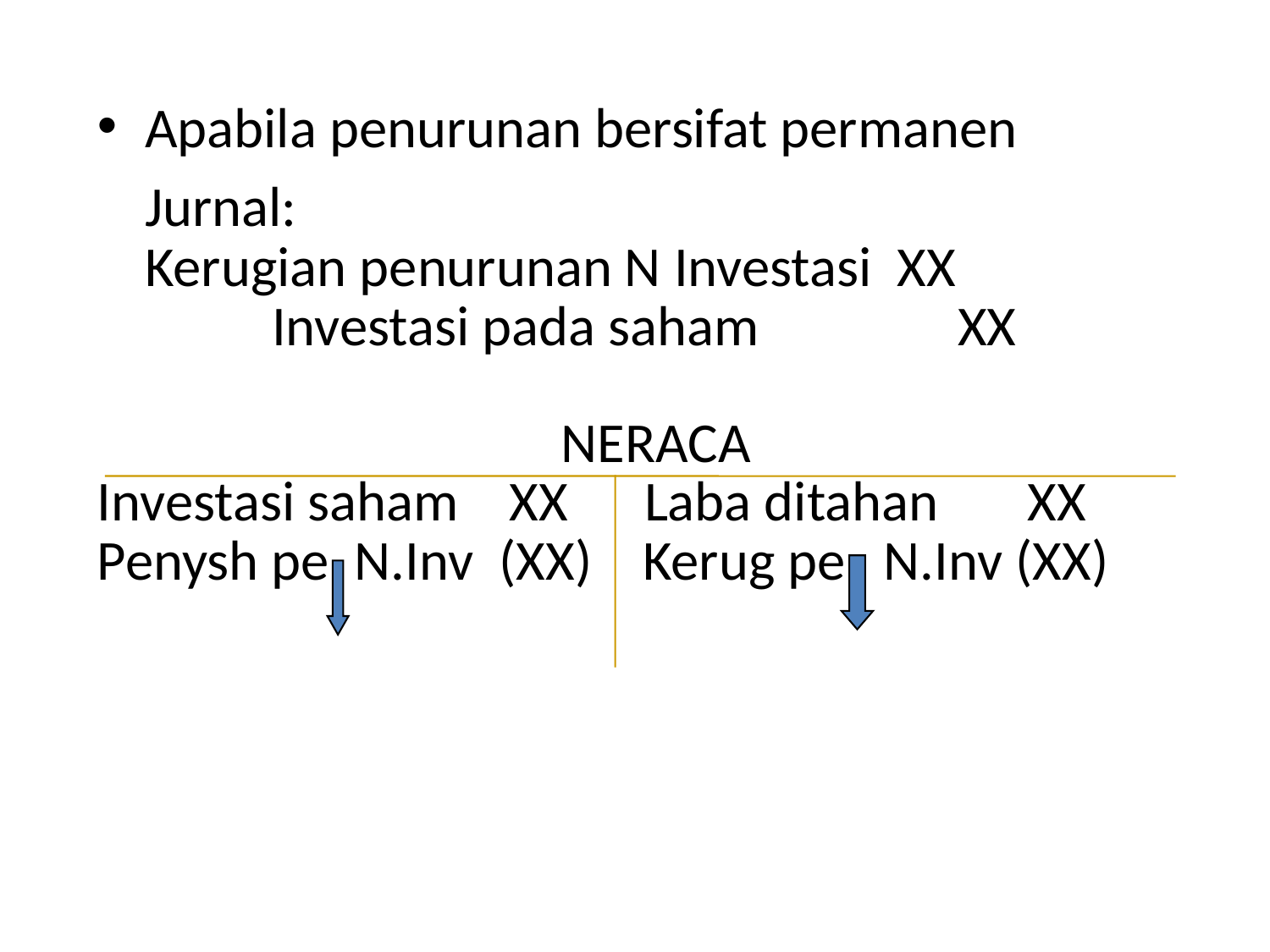

Apabila penurunan bersifat permanen
	Jurnal:
	Kerugian penurunan N Investasi  XX
		Investasi pada saham		    XX

NERACA
Investasi saham    XX      Laba ditahan       XX
Penysh pe  N.Inv  (XX)    Kerug pe   N.Inv (XX)